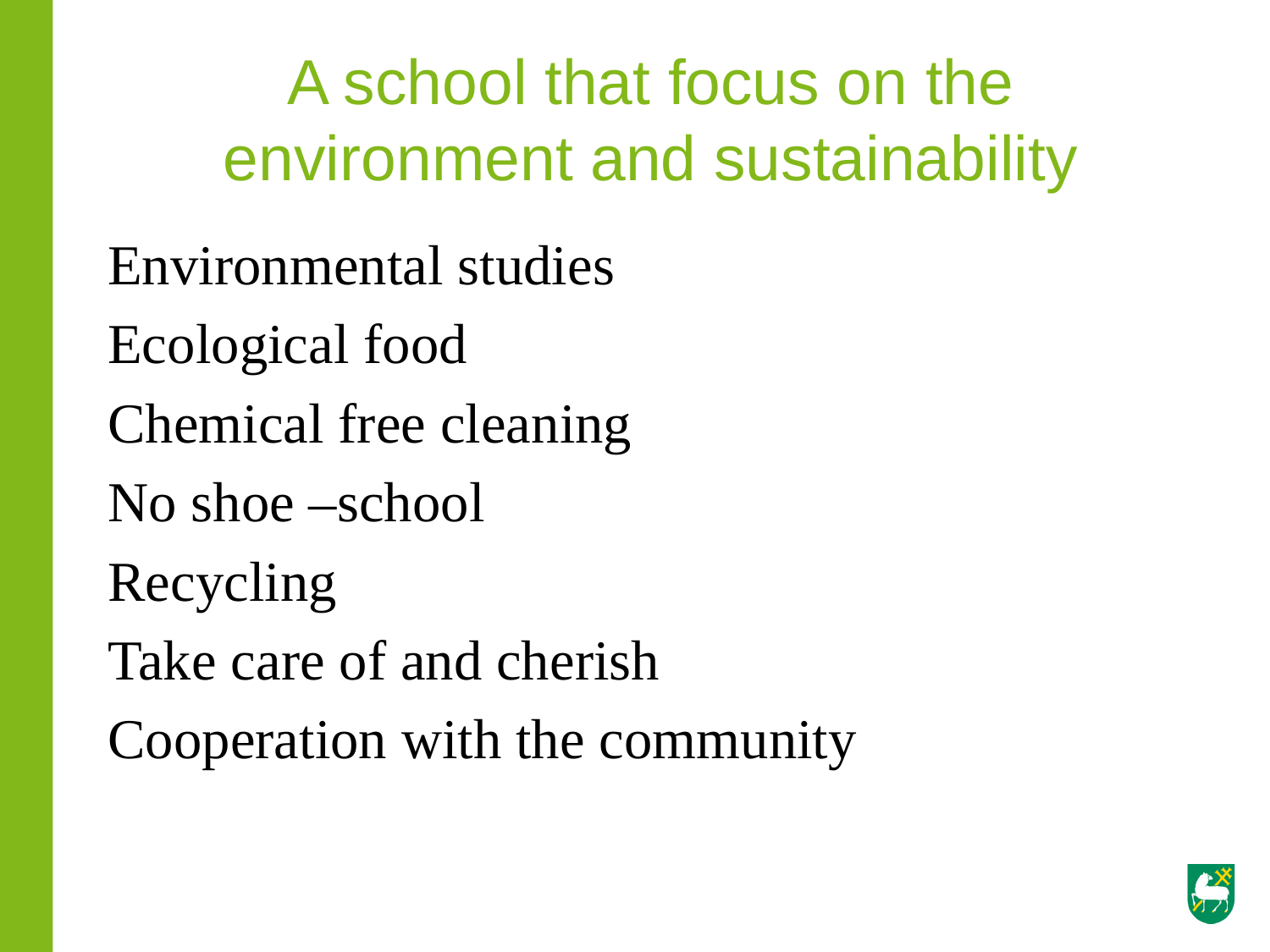

# A school that focus on the environment and sustainability
Environmental studies
Ecological food
Chemical free cleaning
No shoe –school
Recycling
Take care of and cherish
Cooperation with the community